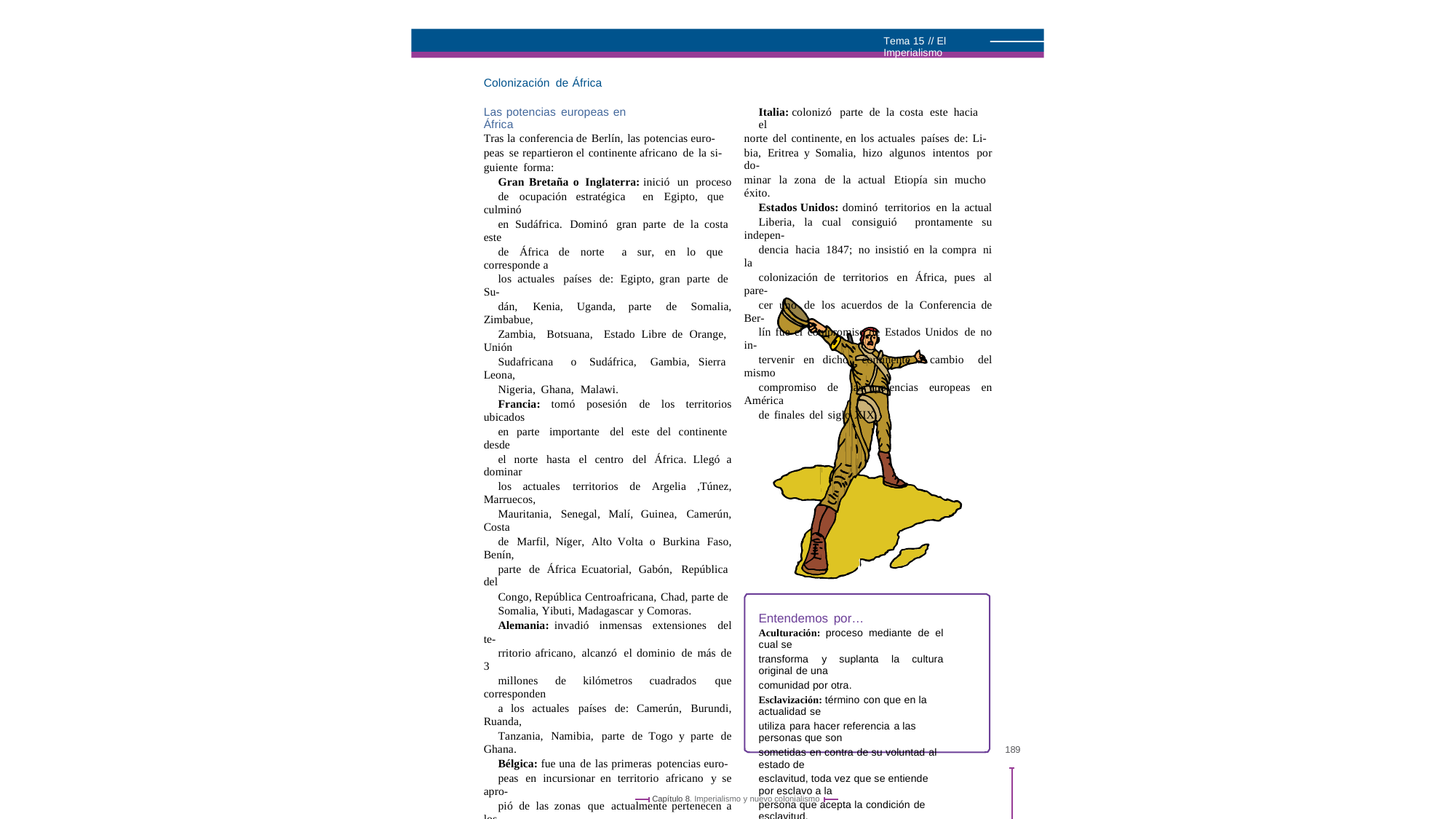

Tema 15 // El Imperialismo

Colonización de África
Las potencias europeas en África
Tras la conferencia de Berlín, las potencias euro-
peas se repartieron el continente africano de la si-
guiente forma:
Gran Bretaña o  Inglaterra: inició  un  proceso
de ocupación estratégica  en Egipto, que  culminó
en Sudáfrica.  Dominó  gran parte  de la costa  este
de África de norte  a sur, en lo que  corresponde a
los actuales  países  de:  Egipto, gran  parte  de  Su-
dán, Kenia, Uganda, parte de Somalia, Zimbabue,
Zambia,  Botsuana,  Estado Libre de Orange,  Unión
Sudafricana   o  Sudáfrica,  Gambia, Sierra  Leona,
Nigeria, Ghana,  Malawi.
Francia: tomó posesión de los territorios ubicados
en parte  importante  del este del continente  desde
el norte hasta el centro del África. Llegó a dominar
los actuales territorios de Argelia ,Túnez, Marruecos,
Mauritania, Senegal, Malí, Guinea, Camerún, Costa
de Marfil, Níger, Alto Volta o Burkina Faso, Benín,
parte  de  África Ecuatorial,  Gabón,  República  del
Congo, República Centroafricana, Chad, parte de
Somalia, Yibuti, Madagascar y Comoras.
Alemania: invadió  inmensas  extensiones  del te-
rritorio africano,  alcanzó  el dominio  de más de 3
millones de kilómetros cuadrados que corresponden
a los actuales países de: Camerún, Burundi, Ruanda,
Tanzania, Namibia, parte de Togo y parte de Ghana.
Bélgica: fue una de las primeras potencias euro-
peas en incursionar en territorio africano y se apro-
pió de las zonas que actualmente pertenecen a los
países de la República  Democrática del Congo.
Portugal: tomó  posesiones en  la parte  centro-
sur del continente en las actuales  naciones de: An-
gola,  Cabinda  Portuguesa,  Mozambique, Guinea
Bissau, Islas de Cabo Verde, Santo Tomé y Príncipe.
España: perdidas   sus  posesiones  en  América
por los procesos  de independencia, llevó sus ejér-
citos  hacia  África, para  invadir  los actuales  terri-
torios de: Sáhara  Occidental, Río de Oro,  Saguia
el Hamra,  parte  de Marruecos,  Franja de Tarfaya,
Ifni y Gran Ifni, Tetuán, Fez, Guinea  Ecuatorial, Río
Muni, y Fernando  Poo.
Italia: colonizó  parte  de  la costa  este  hacia  el
norte del continente, en los actuales  países de: Li-
bia, Eritrea y Somalia, hizo algunos intentos por do-
minar la zona de la actual Etiopía sin mucho  éxito.
Estados Unidos: dominó  territorios en la actual
Liberia, la cual consiguió  prontamente su indepen-
dencia  hacia  1847;  no insistió en la compra  ni la
colonización de territorios en África, pues al pare-
cer uno de los acuerdos de la Conferencia de Ber-
lín fue el compromiso de Estados Unidos de no in-
tervenir en dicho  continente a cambio  del mismo
compromiso de las potencias europeas en América
de finales del siglo XIX.

Entendemos por…
Aculturación: proceso mediante de el cual se
transforma y suplanta la cultura original de una
comunidad por otra.
Esclavización: término con que en la actualidad se
utiliza para hacer referencia a las personas que son
sometidas en contra de su voluntad al estado de
esclavitud, toda vez que se entiende por esclavo a la
persona que acepta la condición de esclavitud.
189

Capítulo 8. Imperialismo y nuevo colonialismo